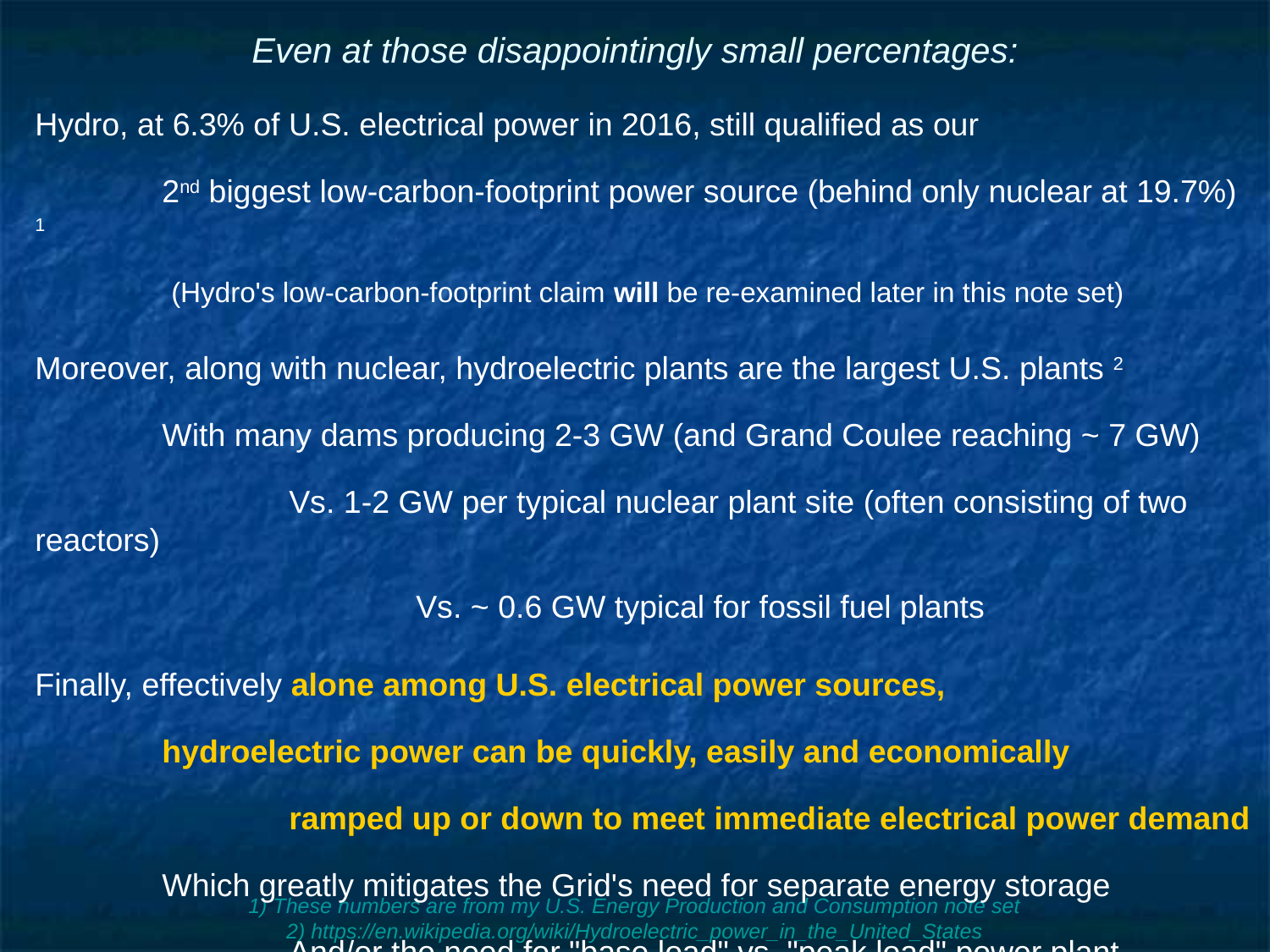

# Even at those disappointingly small percentages:
Hydro, at 6.3% of U.S. electrical power in 2016, still qualified as our

	2nd biggest low-carbon-footprint power source (behind only nuclear at 19.7%)  1

(Hydro's low-carbon-footprint claim will be re-examined later in this note set)

Moreover, along with nuclear, hydroelectric plants are the largest U.S. plants 2

 	With many dams producing 2-3 GW (and Grand Coulee reaching ~ 7 GW)

		Vs. 1-2 GW per typical nuclear plant site (often consisting of two reactors)

			Vs. ~ 0.6 GW typical for fossil fuel plants

Finally, effectively alone among U.S. electrical power sources,

	hydroelectric power can be quickly, easily and economically

		ramped up or down to meet immediate electrical power demand

	Which greatly mitigates the Grid's need for separate energy storage

		And/or the need for "base load" vs. "peak load" power plant technologies
1) These numbers are from my U.S. Energy Production and Consumption note set
2) https://en.wikipedia.org/wiki/Hydroelectric_power_in_the_United_States